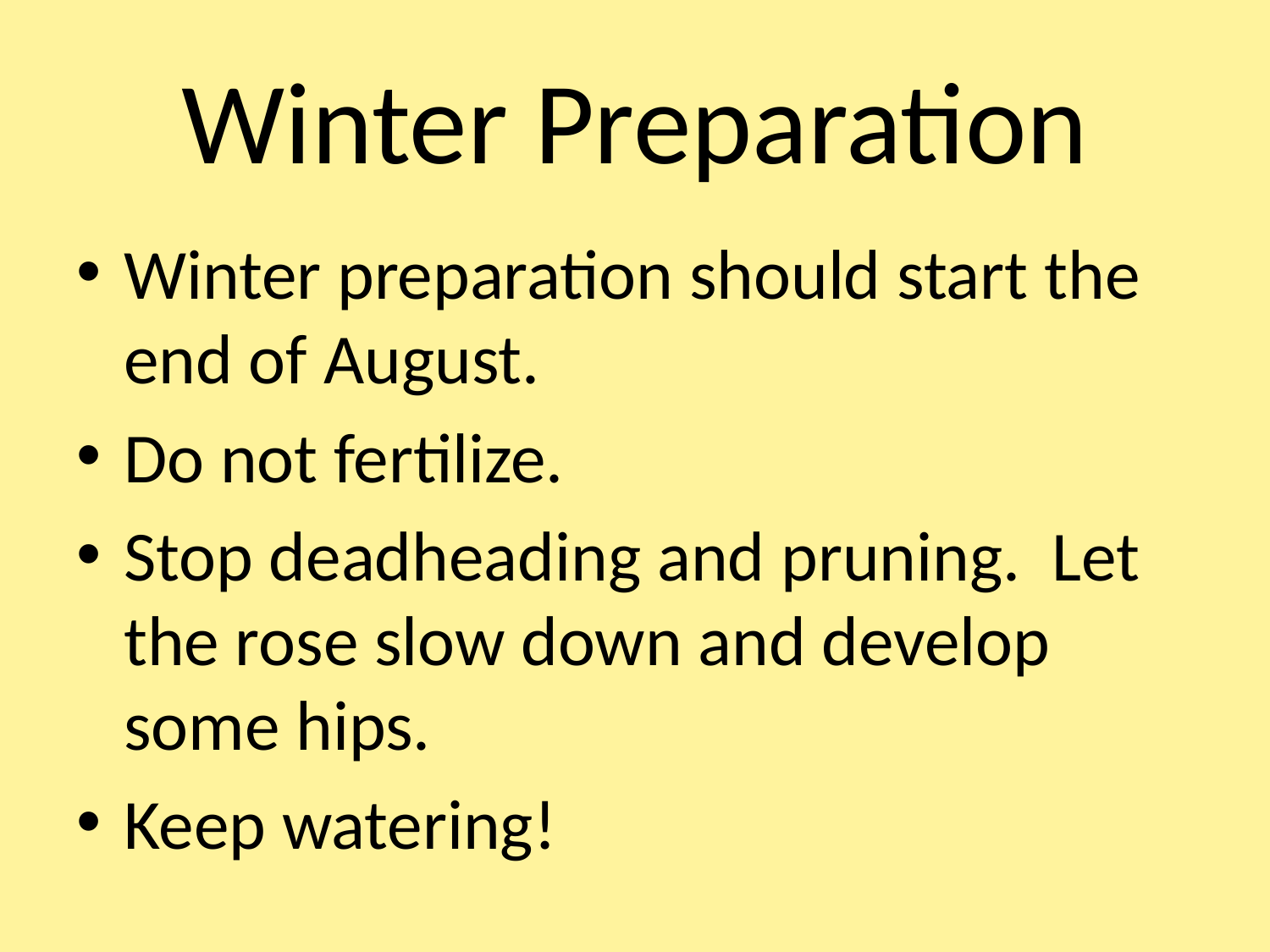

# Winter Preparation
Winter preparation should start the end of August.
Do not fertilize.
Stop deadheading and pruning.  Let the rose slow down and develop some hips.
Keep watering!